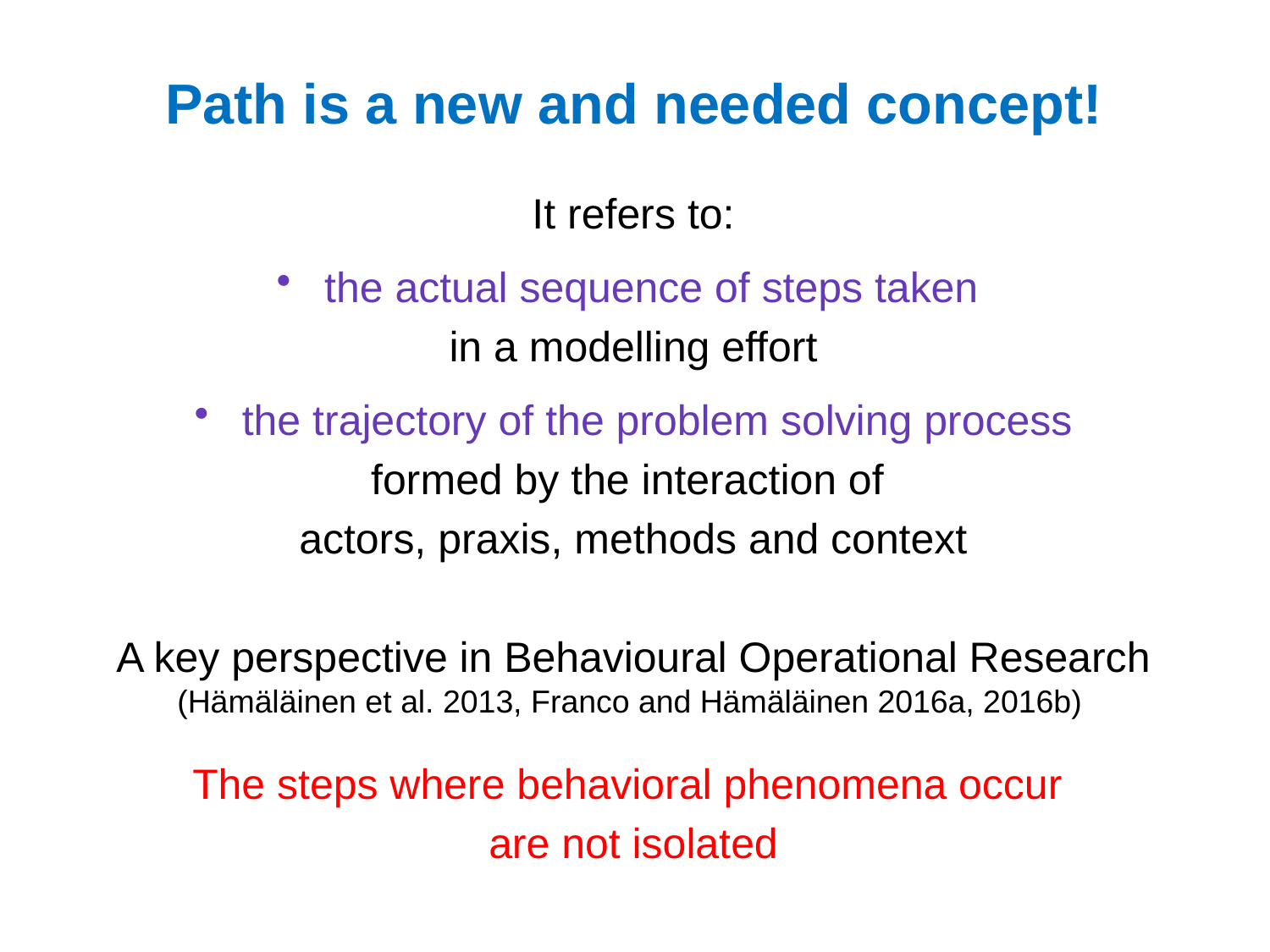

# Path is a new and needed concept!
It refers to:

the actual sequence of steps taken
in a modelling effort

the trajectory of the problem solving process
formed by the interaction of
actors, praxis, methods and context

A key perspective in Behavioural Operational Research (Hämäläinen et al. 2013, Franco and Hämäläinen 2016a, 2016b)

The steps where behavioral phenomena occur
are not isolated